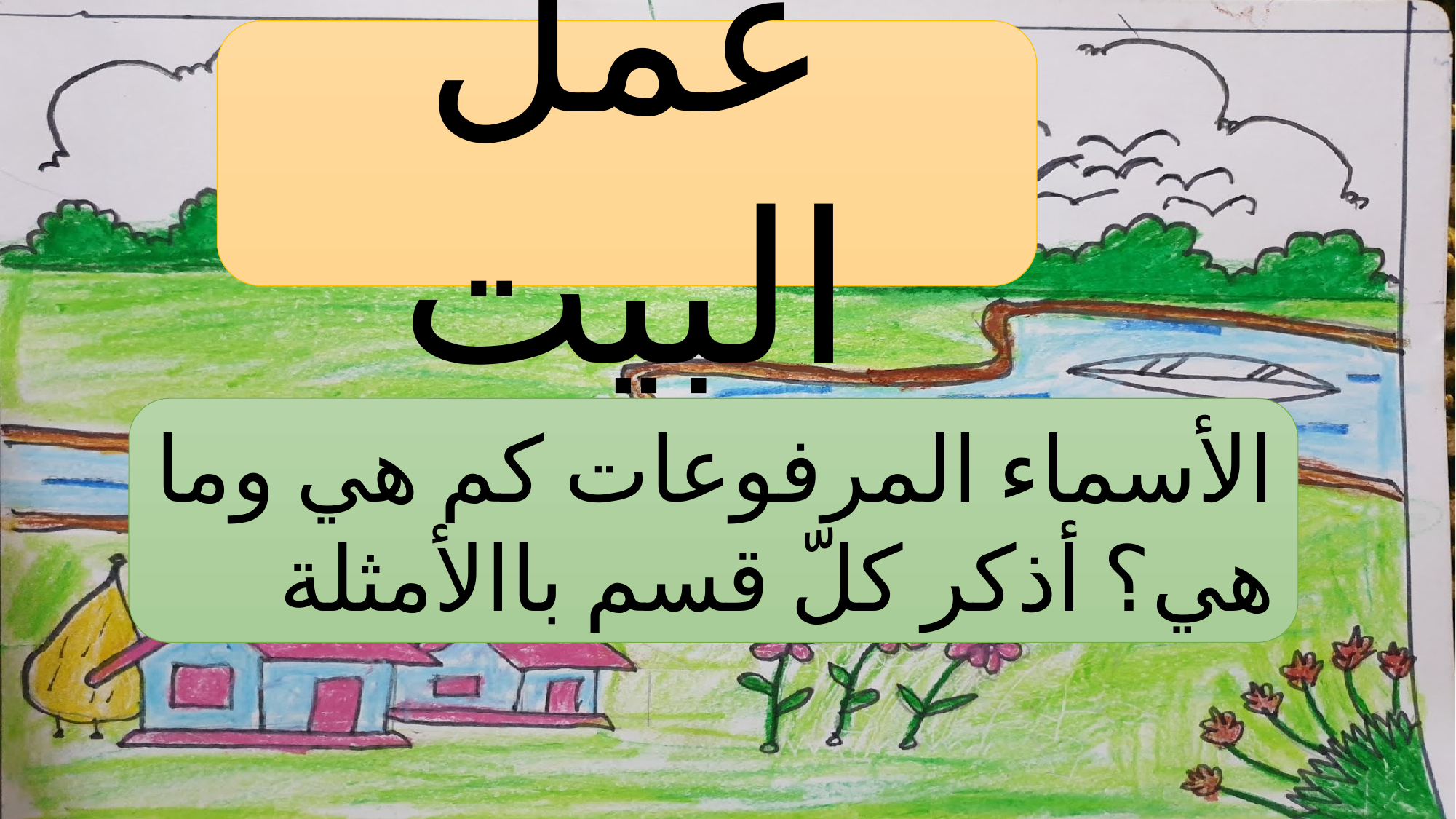

عمل البيت
الأسماء المرفوعات كم هي وما هي؟ أذكر كلّ قسم باالأمثلة